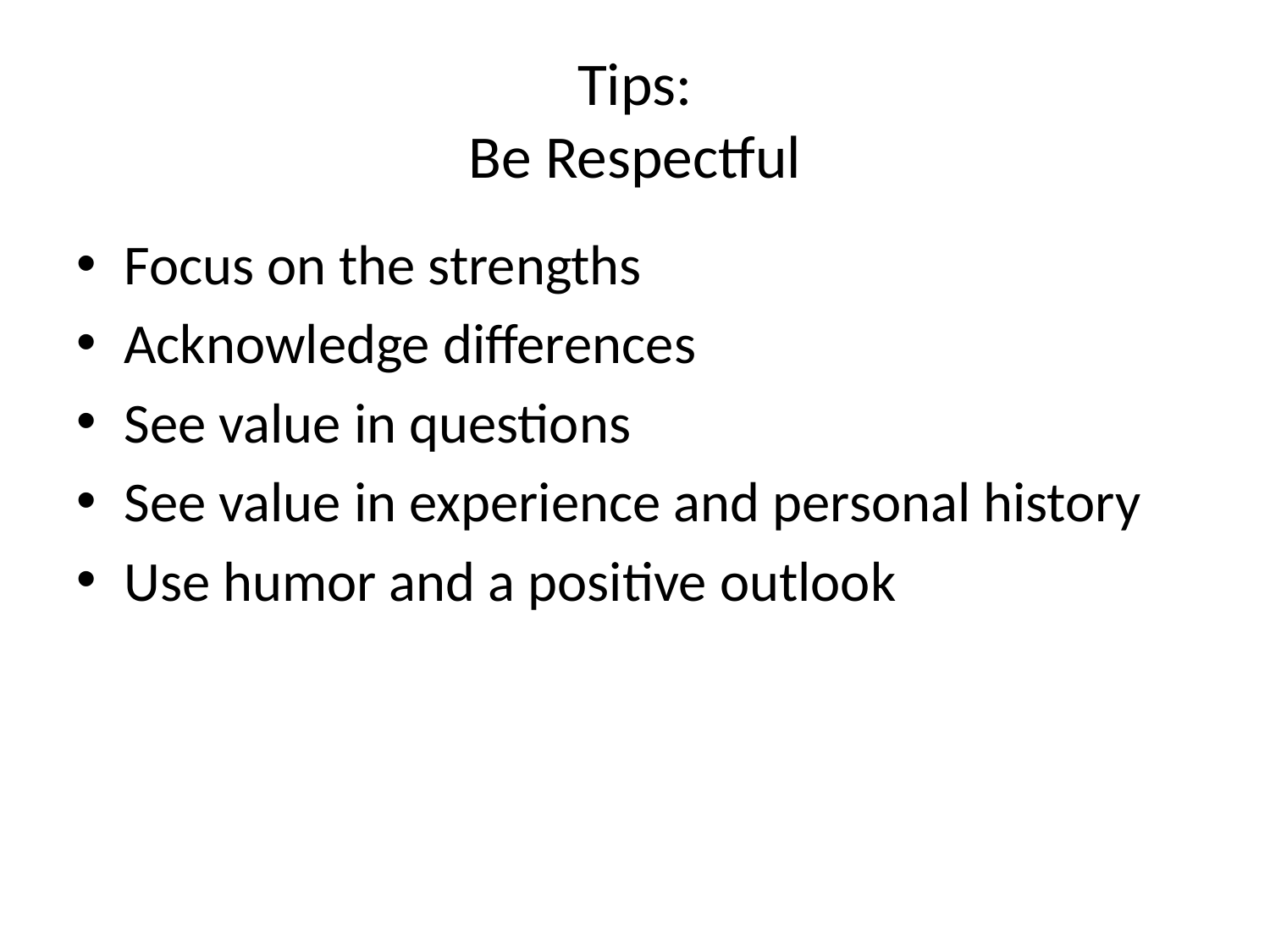

# Tips: Be Respectful
Focus on the strengths
Acknowledge differences
See value in questions
See value in experience and personal history
Use humor and a positive outlook